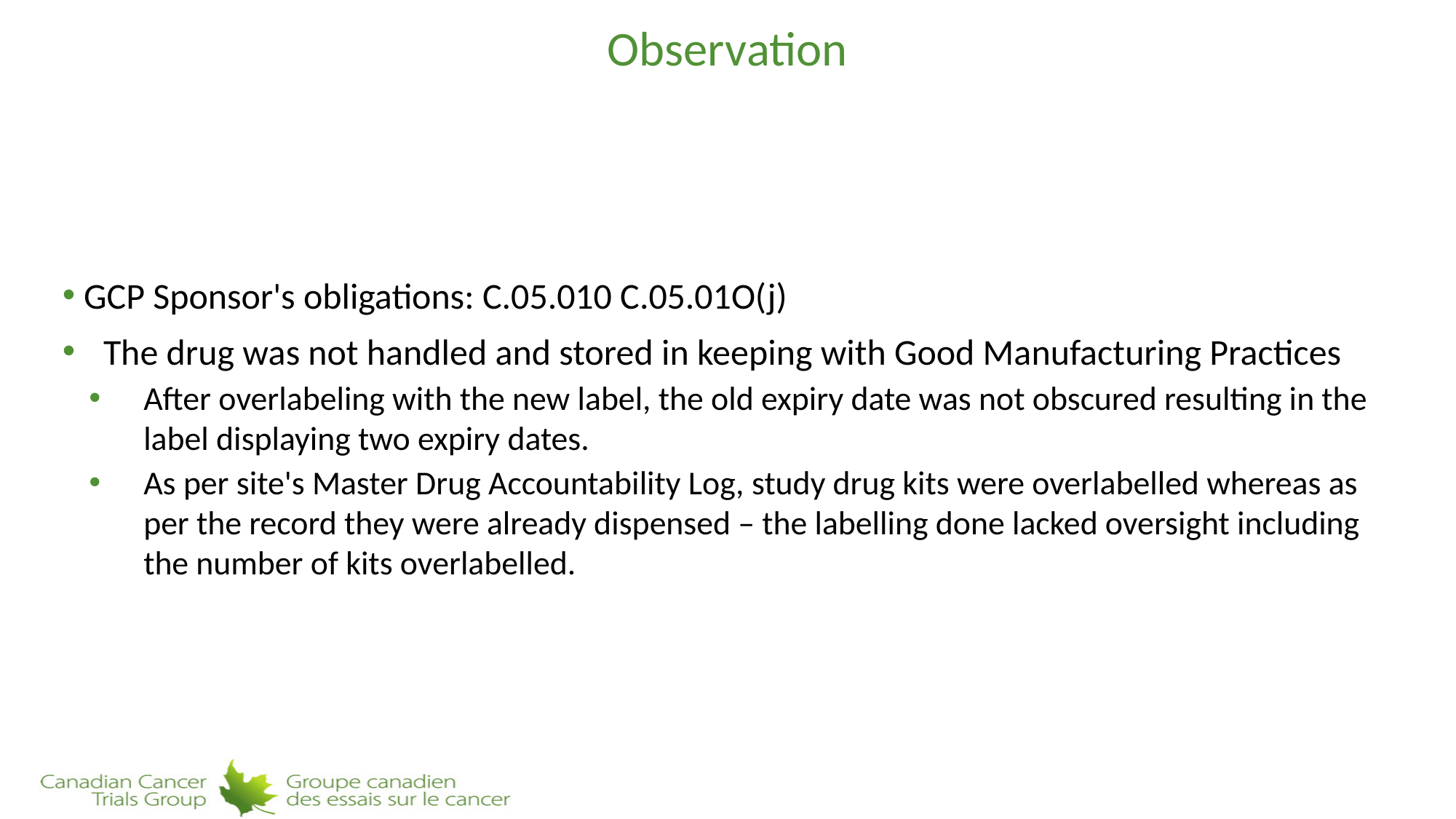

# Observation

GCP Sponsor's obligations: C.05.010 C.05.01O(j)
The drug was not handled and stored in keeping with Good Manufacturing Practices
After overlabeling with the new label, the old expiry date was not obscured resulting in the label displaying two expiry dates.
As per site's Master Drug Accountability Log, study drug kits were overlabelled whereas as per the record they were already dispensed – the labelling done lacked oversight including the number of kits overlabelled.

48